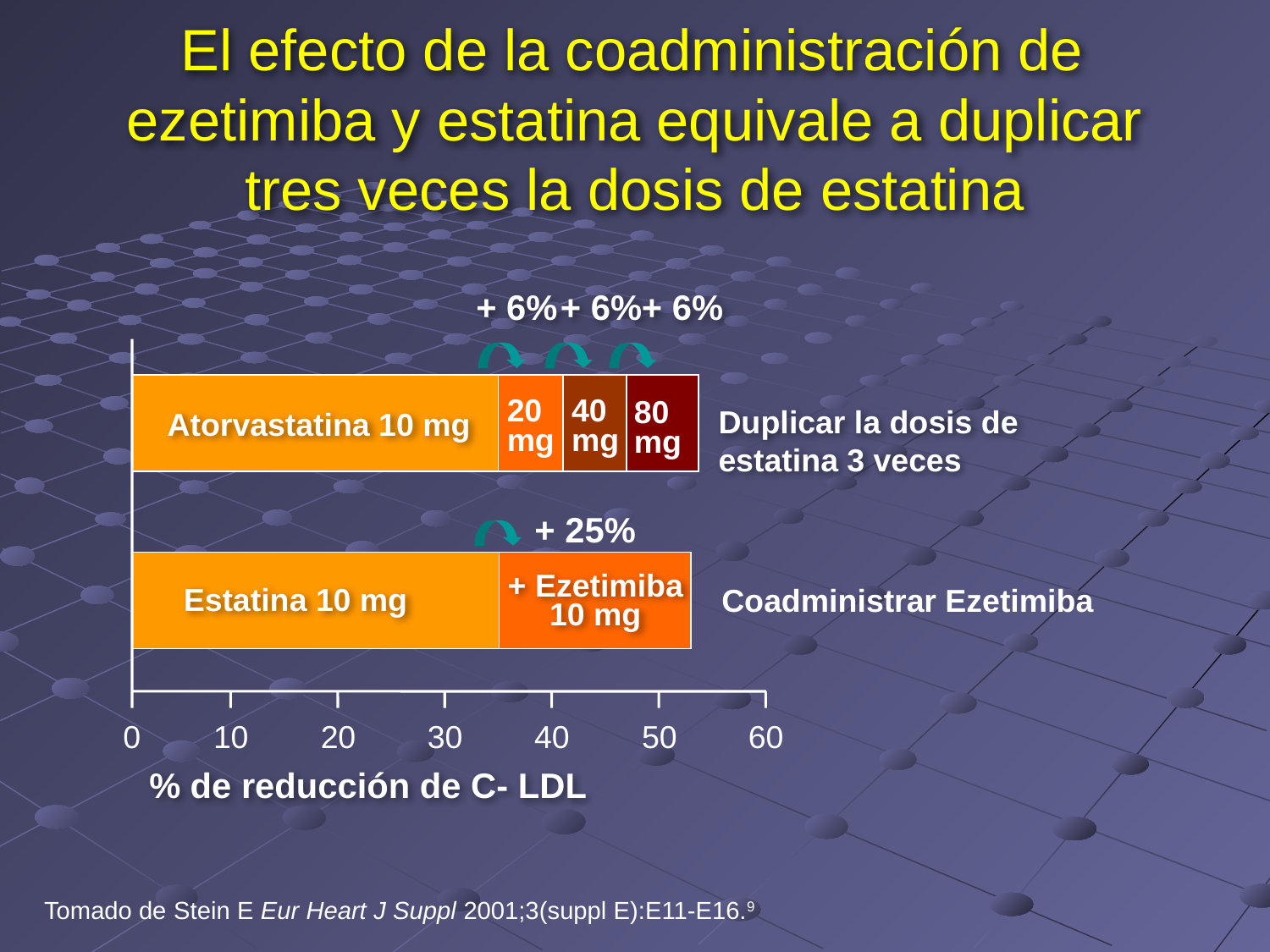

# El efecto de la coadministración de ezetimiba y estatina equivale a duplicar tres veces la dosis de estatina
+ 6%
+ 6%
+ 6%

20
mg
40
mg
80
mg
Duplicar la dosis de estatina 3 veces
Atorvastatina 10 mg
+ 25%

+ Ezetimiba
10 mg
Coadministrar Ezetimiba
Estatina 10 mg
Estatina 10 mg

0
10
20
30
40
50
60
% de reducción de C- LDL
Tomado de Stein E Eur Heart J Suppl 2001;3(suppl E):E11-E16.9